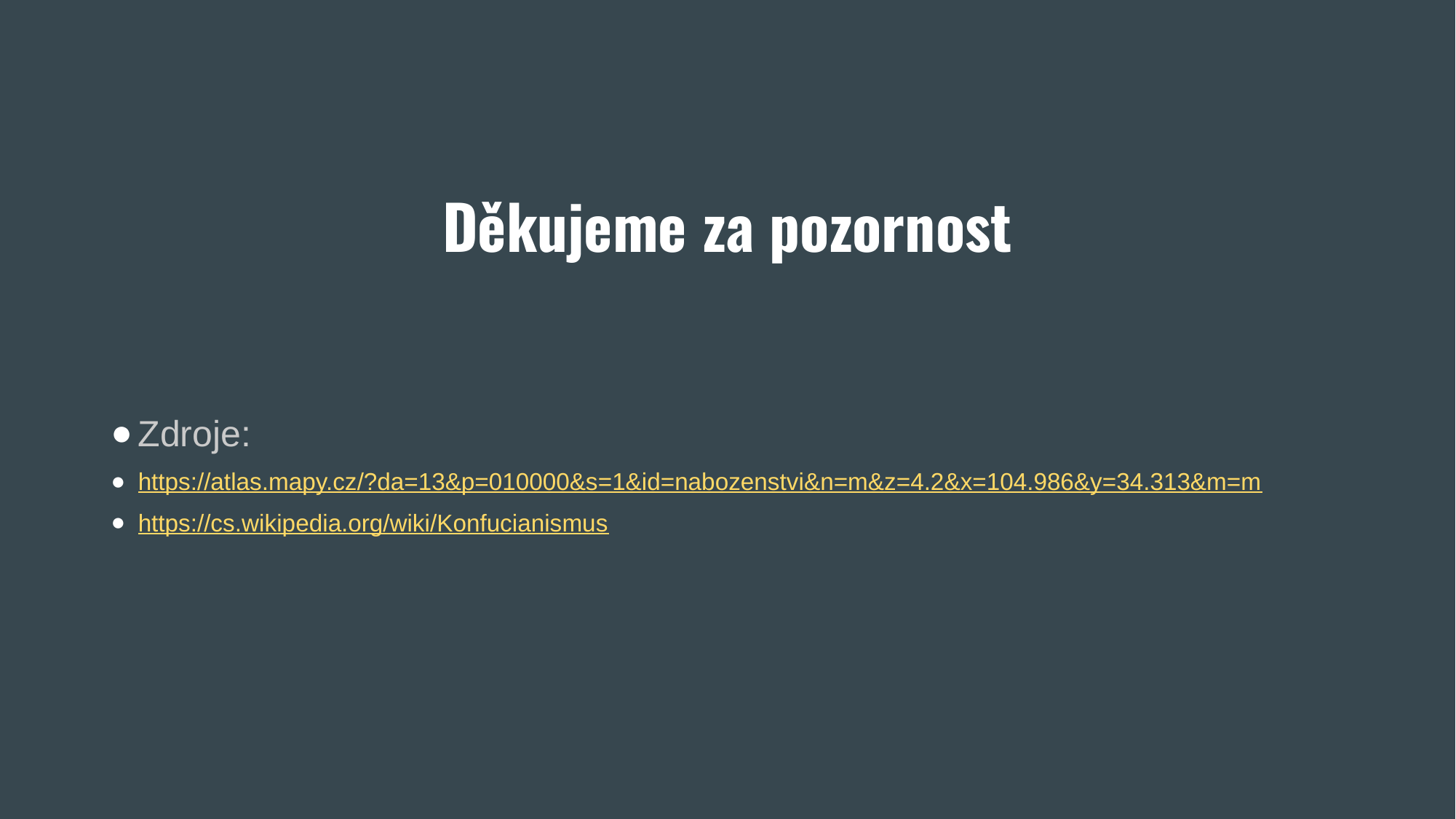

# Děkujeme za pozornost
Zdroje:
https://atlas.mapy.cz/?da=13&p=010000&s=1&id=nabozenstvi&n=m&z=4.2&x=104.986&y=34.313&m=m
https://cs.wikipedia.org/wiki/Konfucianismus